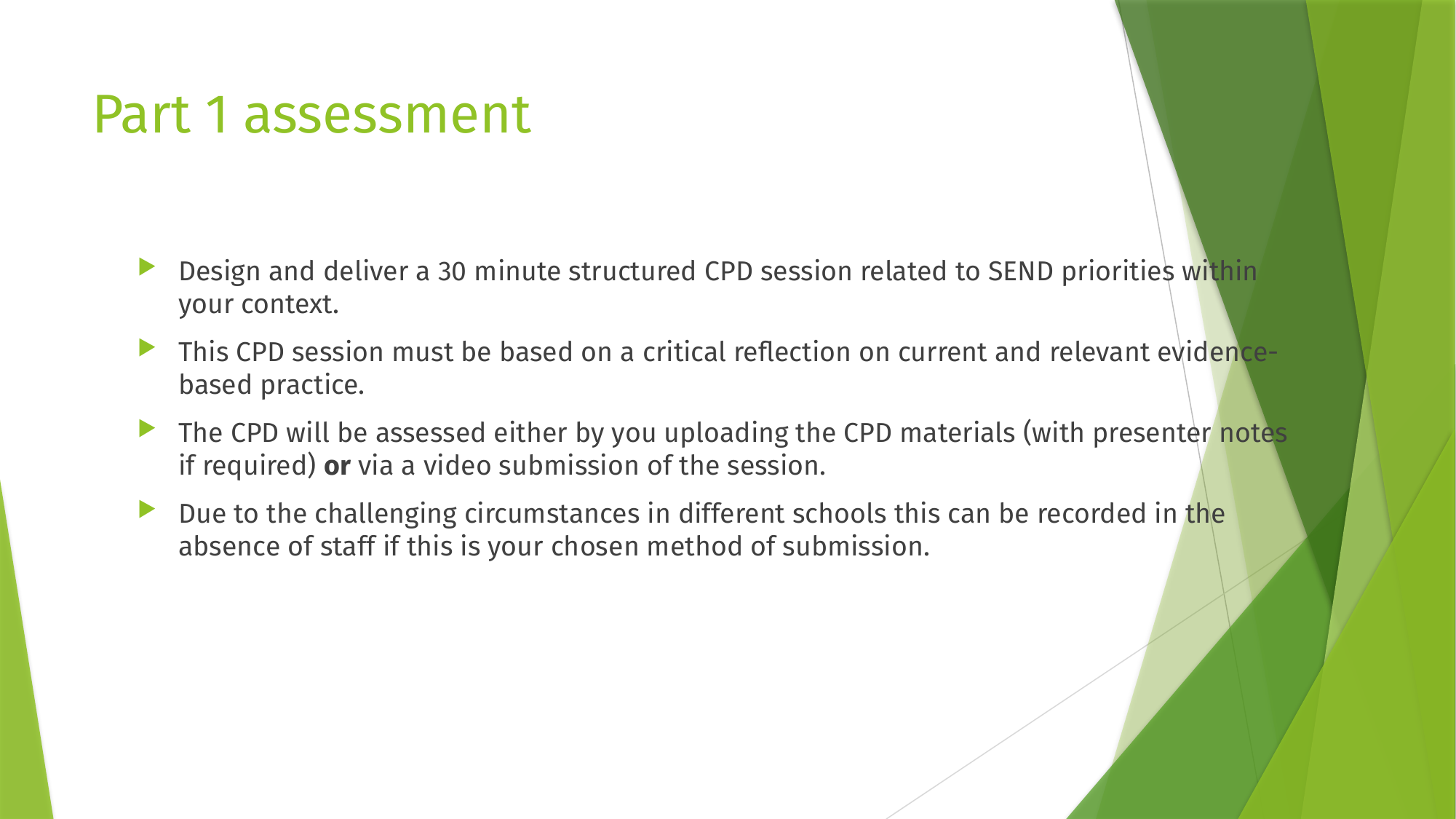

# Part 1 assessment
Design and deliver a 30 minute structured CPD session related to SEND priorities within your context.
This CPD session must be based on a critical reflection on current and relevant evidence-based practice.
The CPD will be assessed either by you uploading the CPD materials (with presenter notes if required) or via a video submission of the session.
Due to the challenging circumstances in different schools this can be recorded in the absence of staff if this is your chosen method of submission.